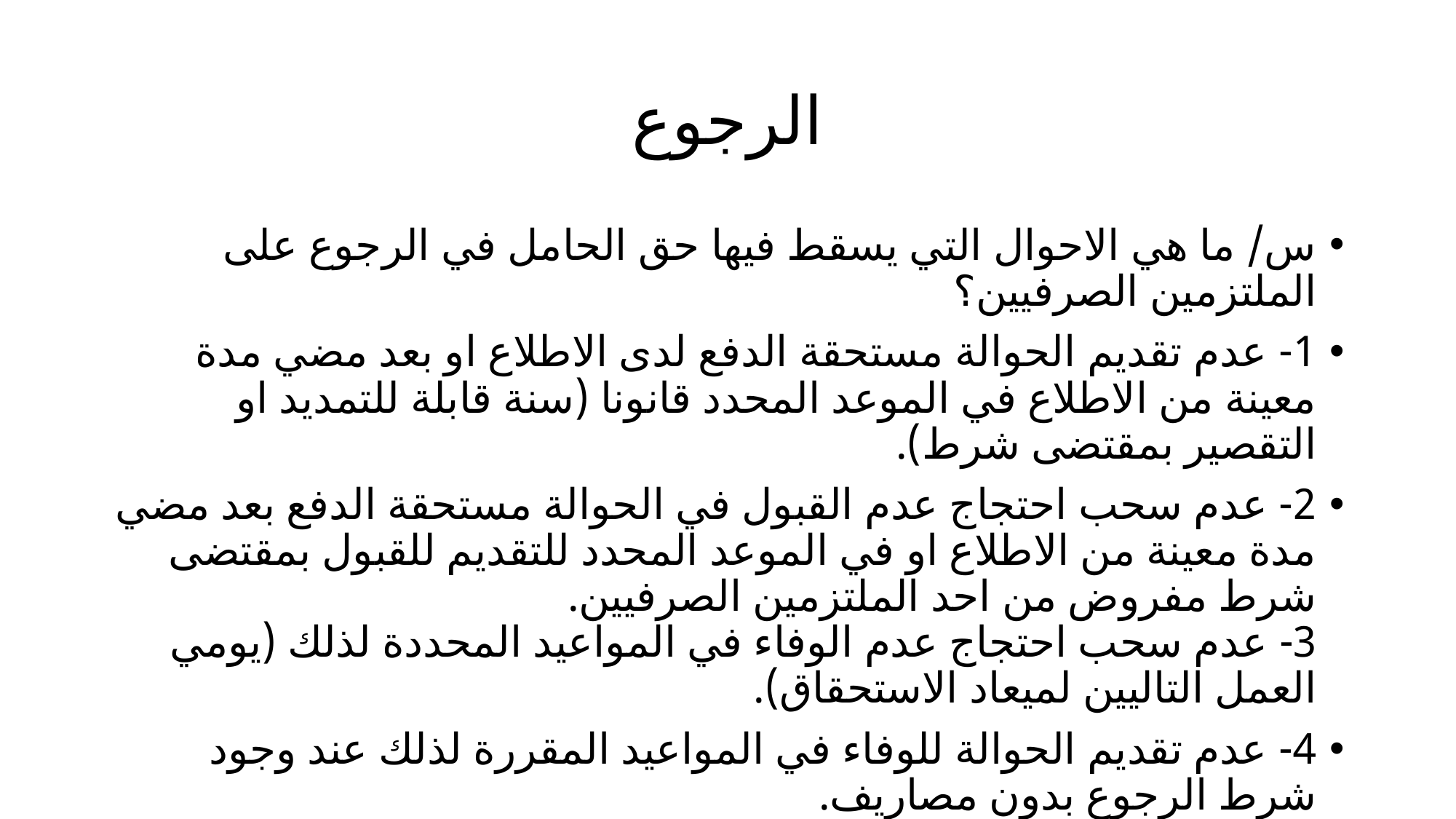

# الرجوع
س/ ما هي الاحوال التي يسقط فيها حق الحامل في الرجوع على الملتزمين الصرفيين؟
1- عدم تقديم الحوالة مستحقة الدفع لدى الاطلاع او بعد مضي مدة معينة من الاطلاع في الموعد المحدد قانونا (سنة قابلة للتمديد او التقصير بمقتضى شرط).
2- عدم سحب احتجاج عدم القبول في الحوالة مستحقة الدفع بعد مضي مدة معينة من الاطلاع او في الموعد المحدد للتقديم للقبول بمقتضى شرط مفروض من احد الملتزمين الصرفيين.
3- عدم سحب احتجاج عدم الوفاء في المواعيد المحددة لذلك (يومي العمل التاليين لميعاد الاستحقاق).
4- عدم تقديم الحوالة للوفاء في المواعيد المقررة لذلك عند وجود شرط الرجوع بدون مصاريف.